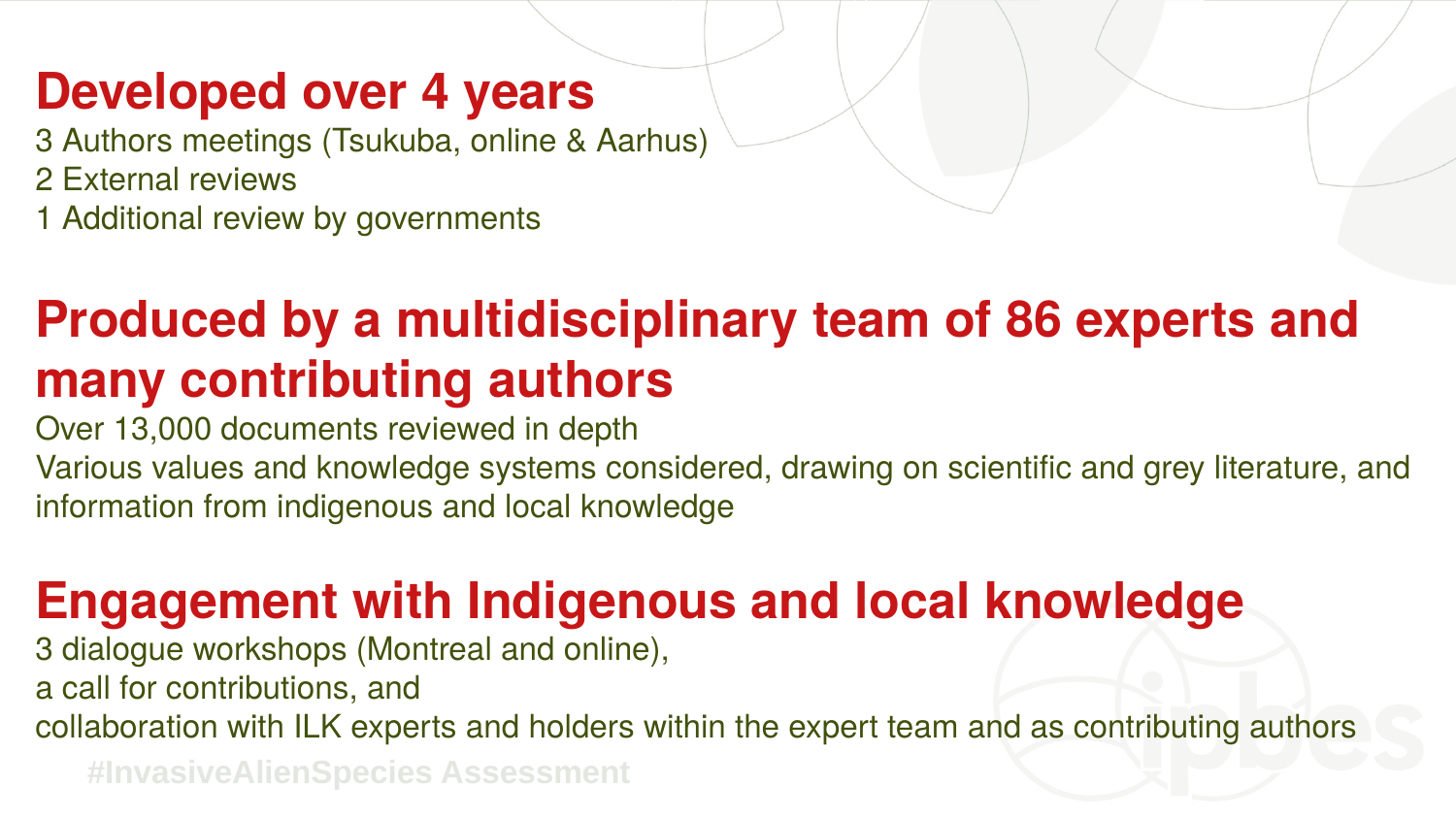

Developed over 4 years
3 Authors meetings (Tsukuba, online & Aarhus)
2 External reviews
1 Additional review by governments

Produced by a multidisciplinary team of 86 experts and many contributing authors
Over 13,000 documents reviewed in depth
Various values and knowledge systems considered, drawing on scientific and grey literature, and information from indigenous and local knowledge

Engagement with Indigenous and local knowledge
3 dialogue workshops (Montreal and online),
a call for contributions, and
collaboration with ILK experts and holders within the expert team and as contributing authors

#InvasiveAlienSpecies Assessment